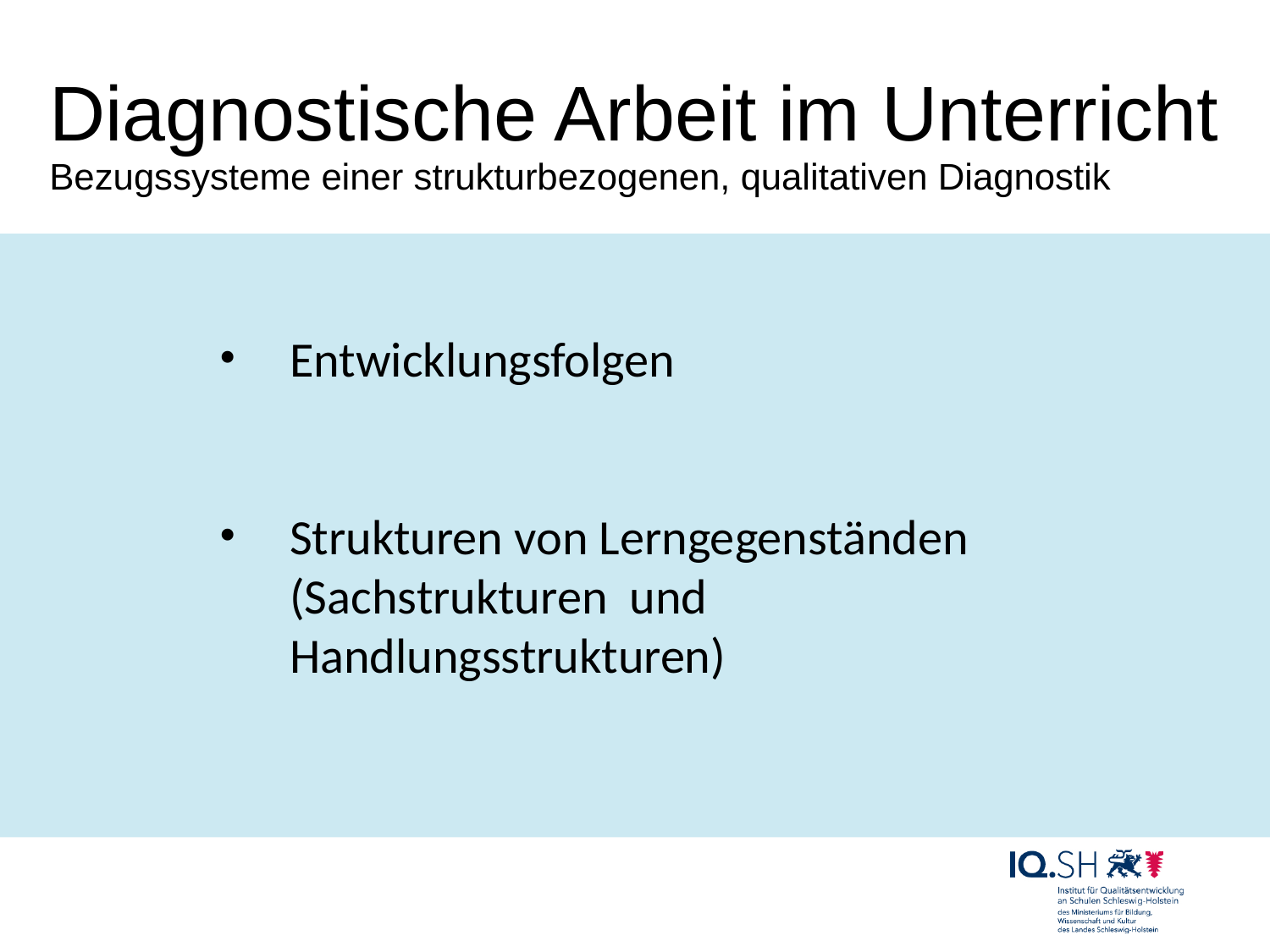

# Diagnostische Arbeit im Unterricht Bezugssysteme einer strukturbezogenen, qualitativen Diagnostik
Entwicklungsfolgen

Strukturen von Lerngegenständen (Sachstrukturen  und Handlungsstrukturen)